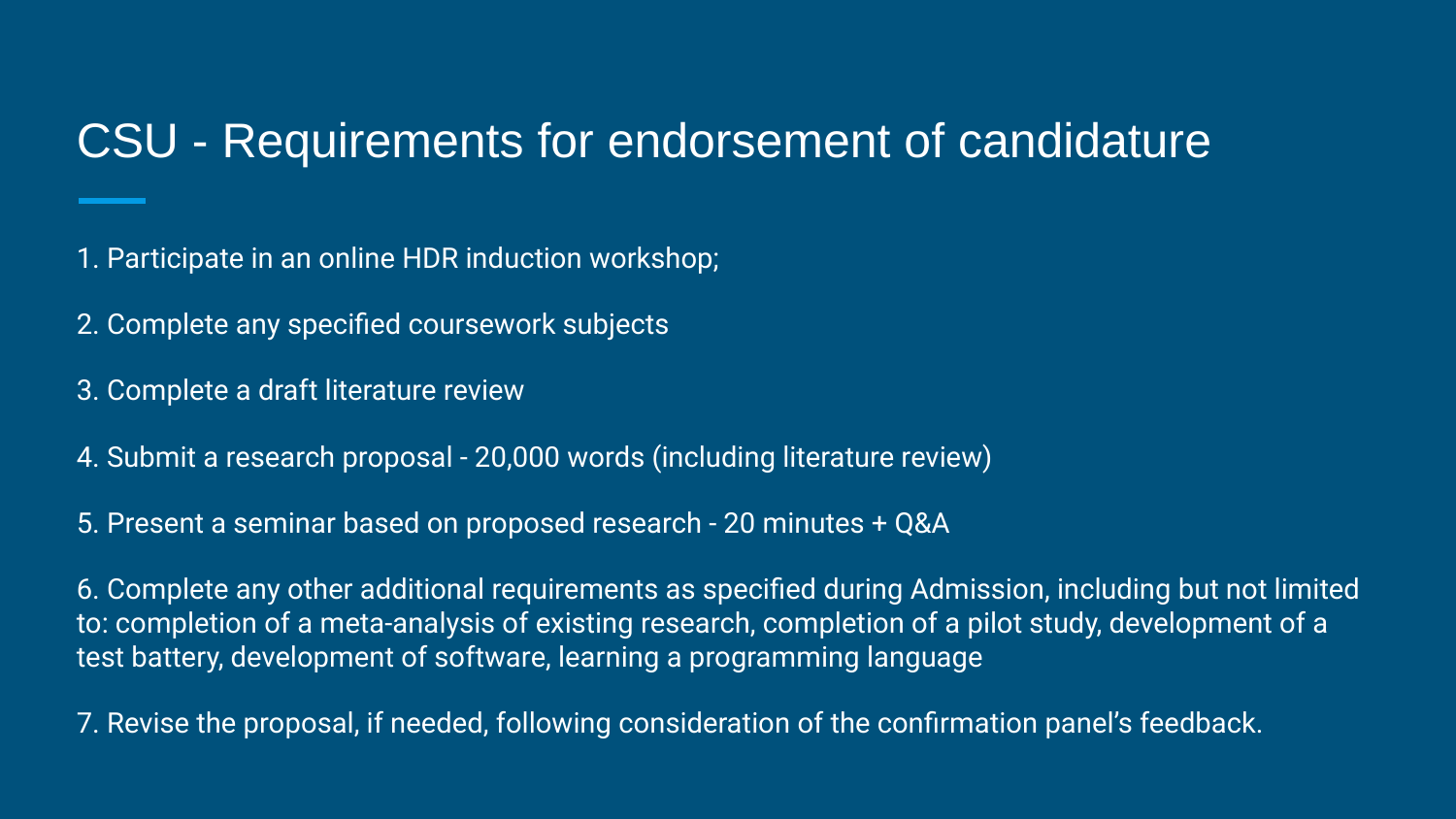

# CSU - Requirements for endorsement of candidature
1. Participate in an online HDR induction workshop;
2. Complete any specified coursework subjects
3. Complete a draft literature review
4. Submit a research proposal - 20,000 words (including literature review)
5. Present a seminar based on proposed research - 20 minutes + Q&A
6. Complete any other additional requirements as specified during Admission, including but not limited to: completion of a meta-analysis of existing research, completion of a pilot study, development of a test battery, development of software, learning a programming language
7. Revise the proposal, if needed, following consideration of the confirmation panel’s feedback.